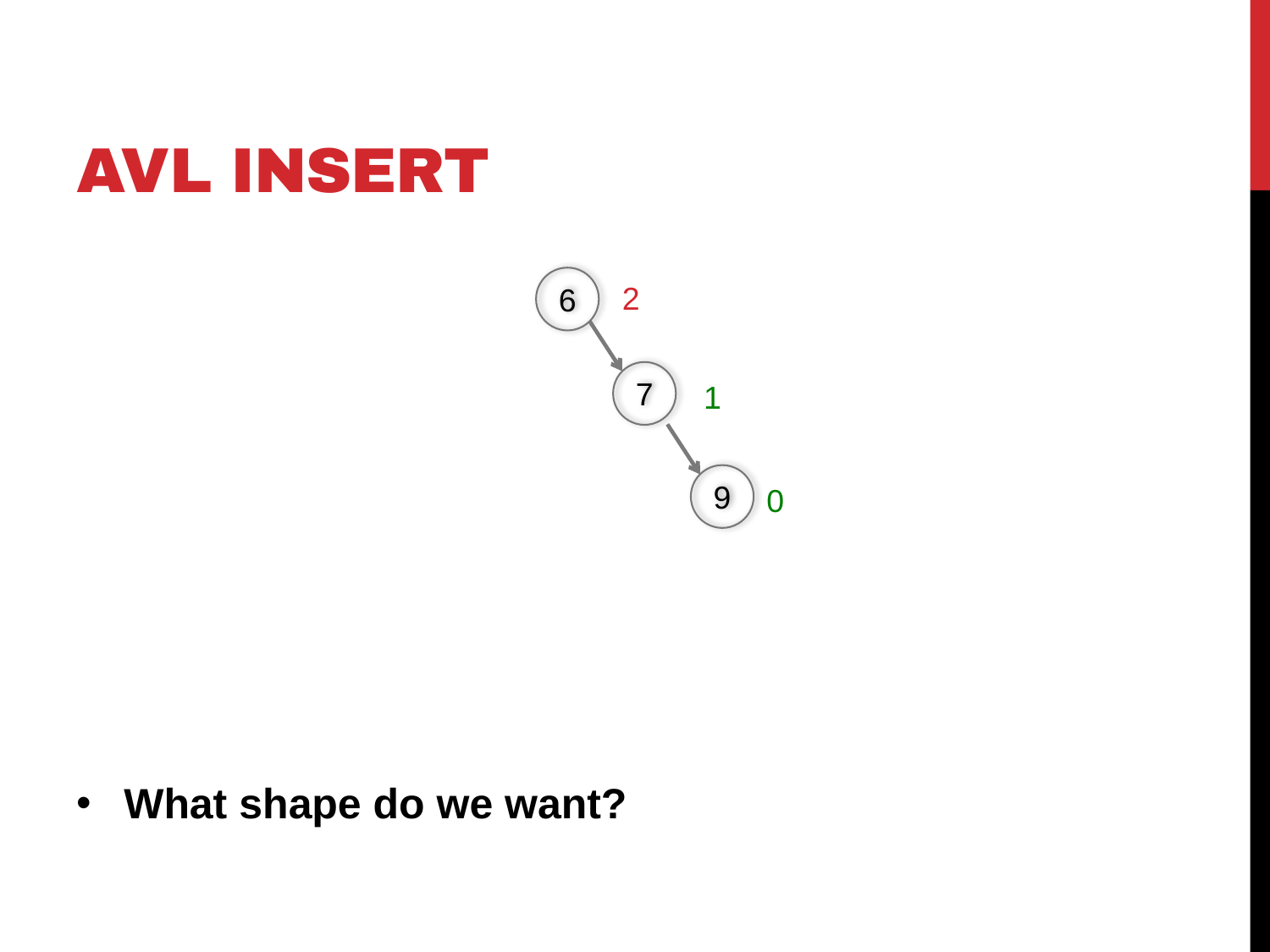

# AVL Insert
6
2
7
1
9
0
What shape do we want?